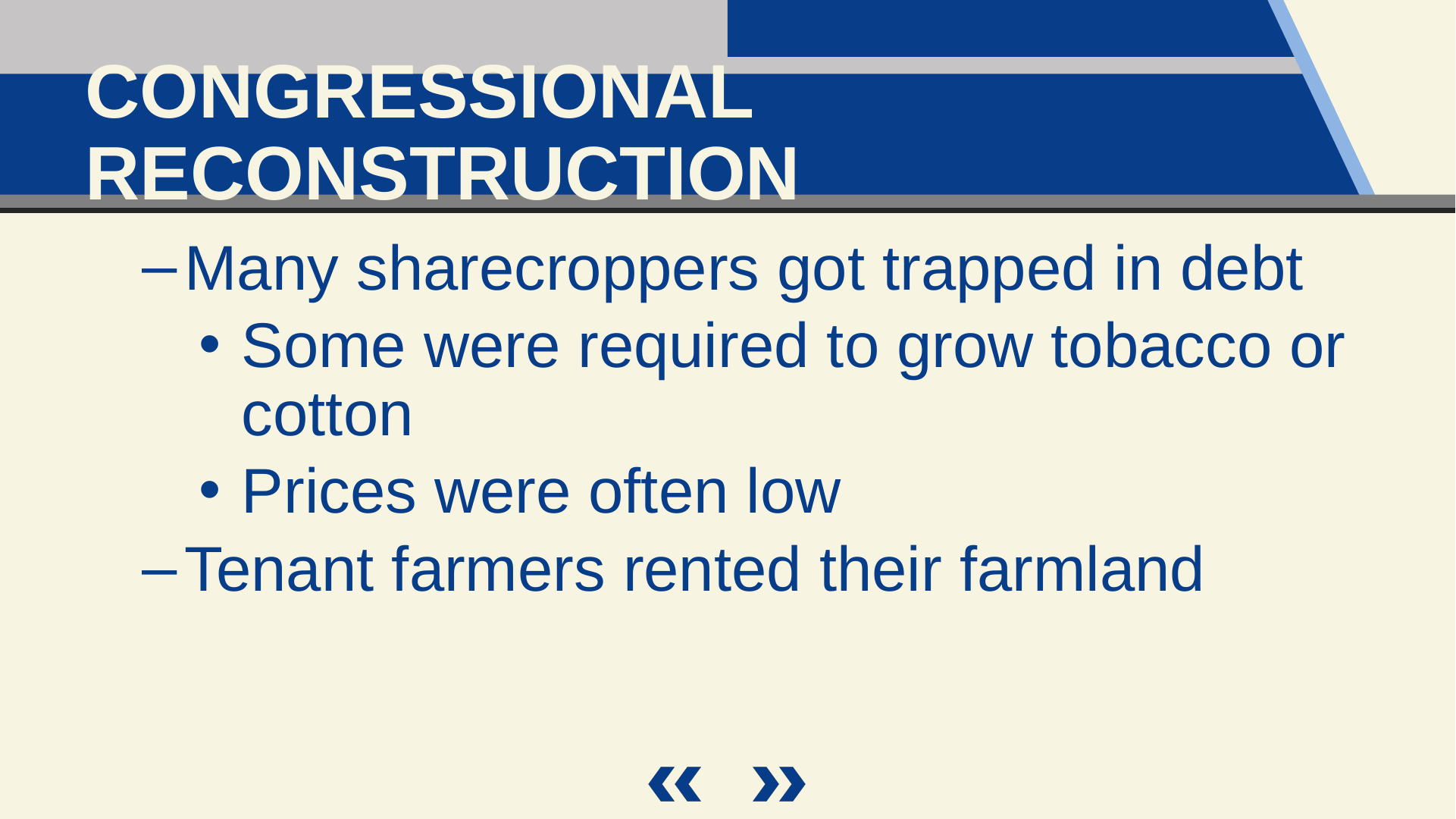

Congressional Reconstruction
Many sharecroppers got trapped in debt
Some were required to grow tobacco or cotton
Prices were often low
Tenant farmers rented their farmland